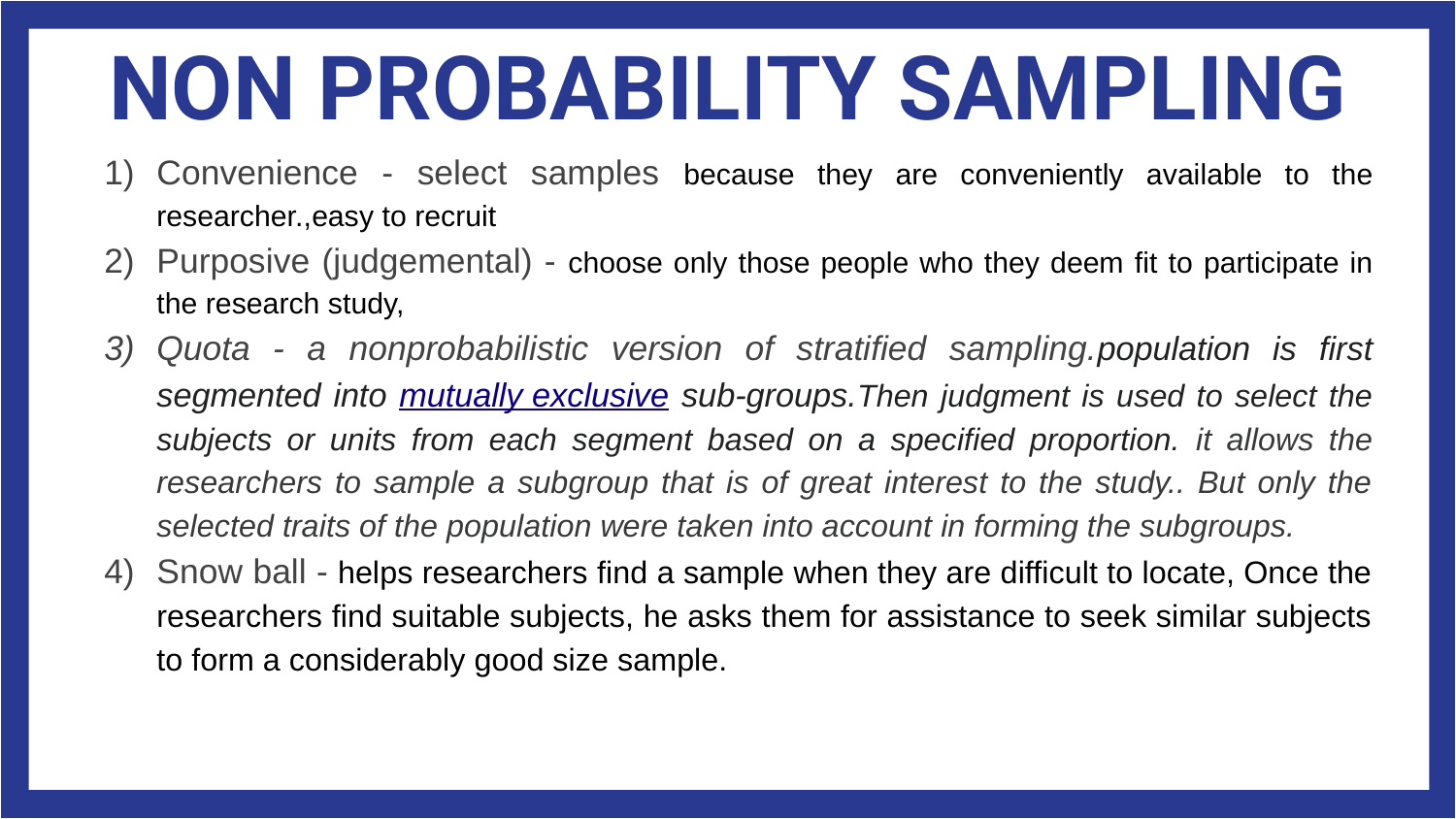

# NON PROBABILITY SAMPLING
Convenience - select samples because they are conveniently available to the researcher.,easy to recruit
Purposive (judgemental) - choose only those people who they deem fit to participate in the research study,
Quota - a nonprobabilistic version of stratified sampling.population is first segmented into mutually exclusive sub-groups.Then judgment is used to select the subjects or units from each segment based on a specified proportion. it allows the researchers to sample a subgroup that is of great interest to the study.. But only the selected traits of the population were taken into account in forming the subgroups.
Snow ball - helps researchers find a sample when they are difficult to locate, Once the researchers find suitable subjects, he asks them for assistance to seek similar subjects to form a considerably good size sample.